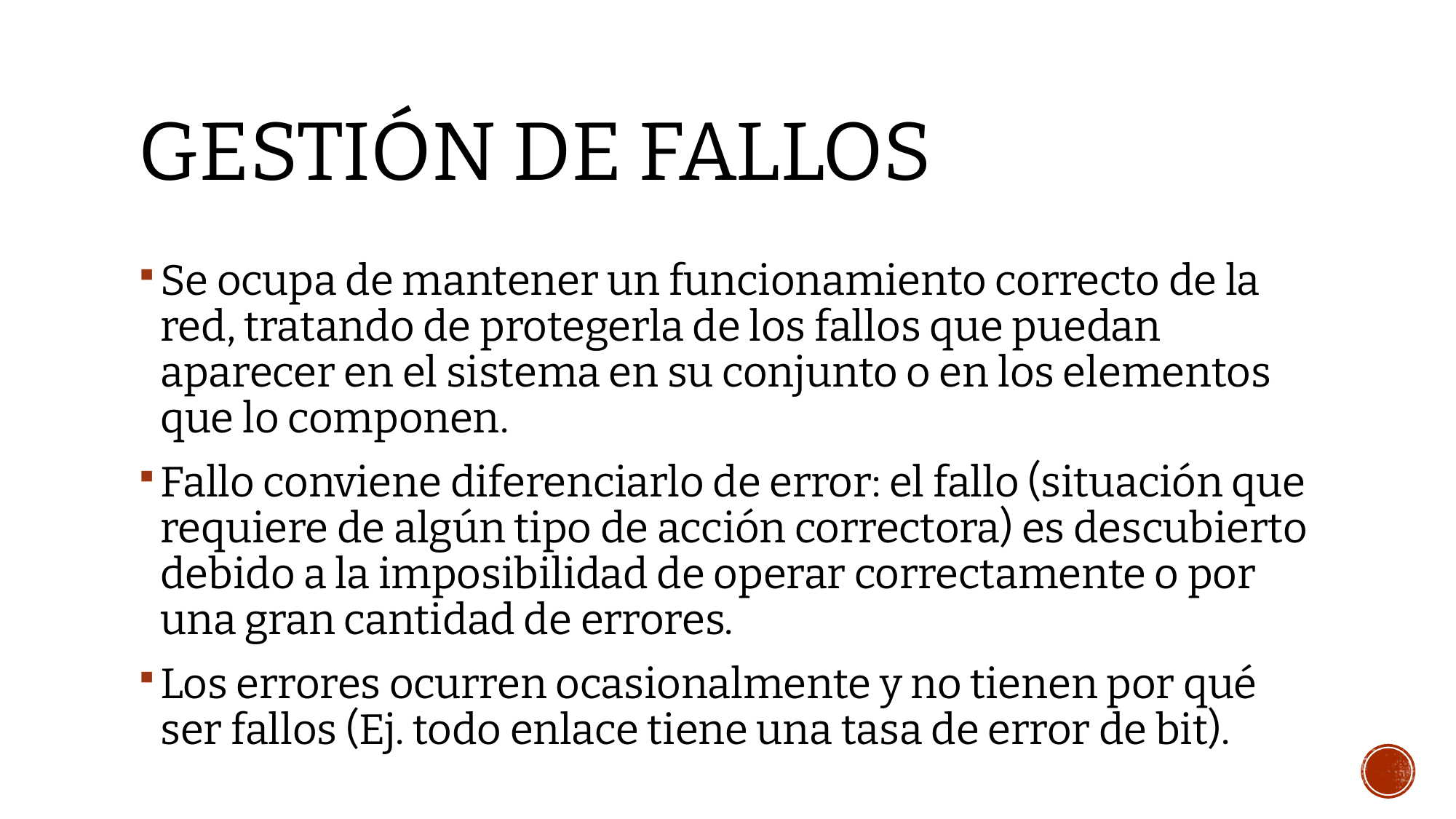

# Gestión de fallos
Se ocupa de mantener un funcionamiento correcto de la red, tratando de protegerla de los fallos que puedan aparecer en el sistema en su conjunto o en los elementos que lo componen.
Fallo conviene diferenciarlo de error: el fallo (situación que requiere de algún tipo de acción correctora) es descubierto debido a la imposibilidad de operar correctamente o por una gran cantidad de errores.
Los errores ocurren ocasionalmente y no tienen por qué ser fallos (Ej. todo enlace tiene una tasa de error de bit).